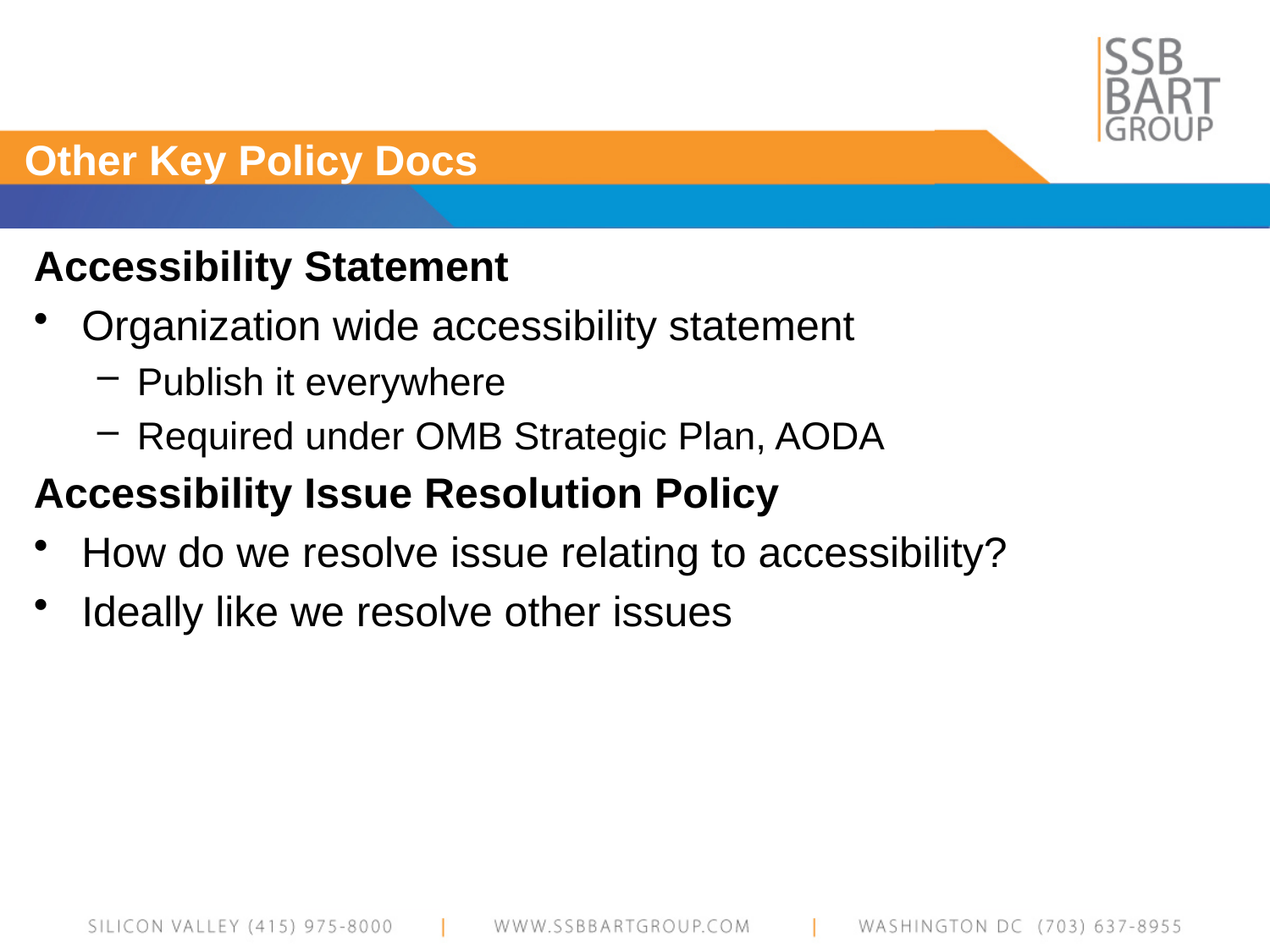

# Other Key Policy Docs
Accessibility Statement
Organization wide accessibility statement
Publish it everywhere
Required under OMB Strategic Plan, AODA
Accessibility Issue Resolution Policy
How do we resolve issue relating to accessibility?
Ideally like we resolve other issues